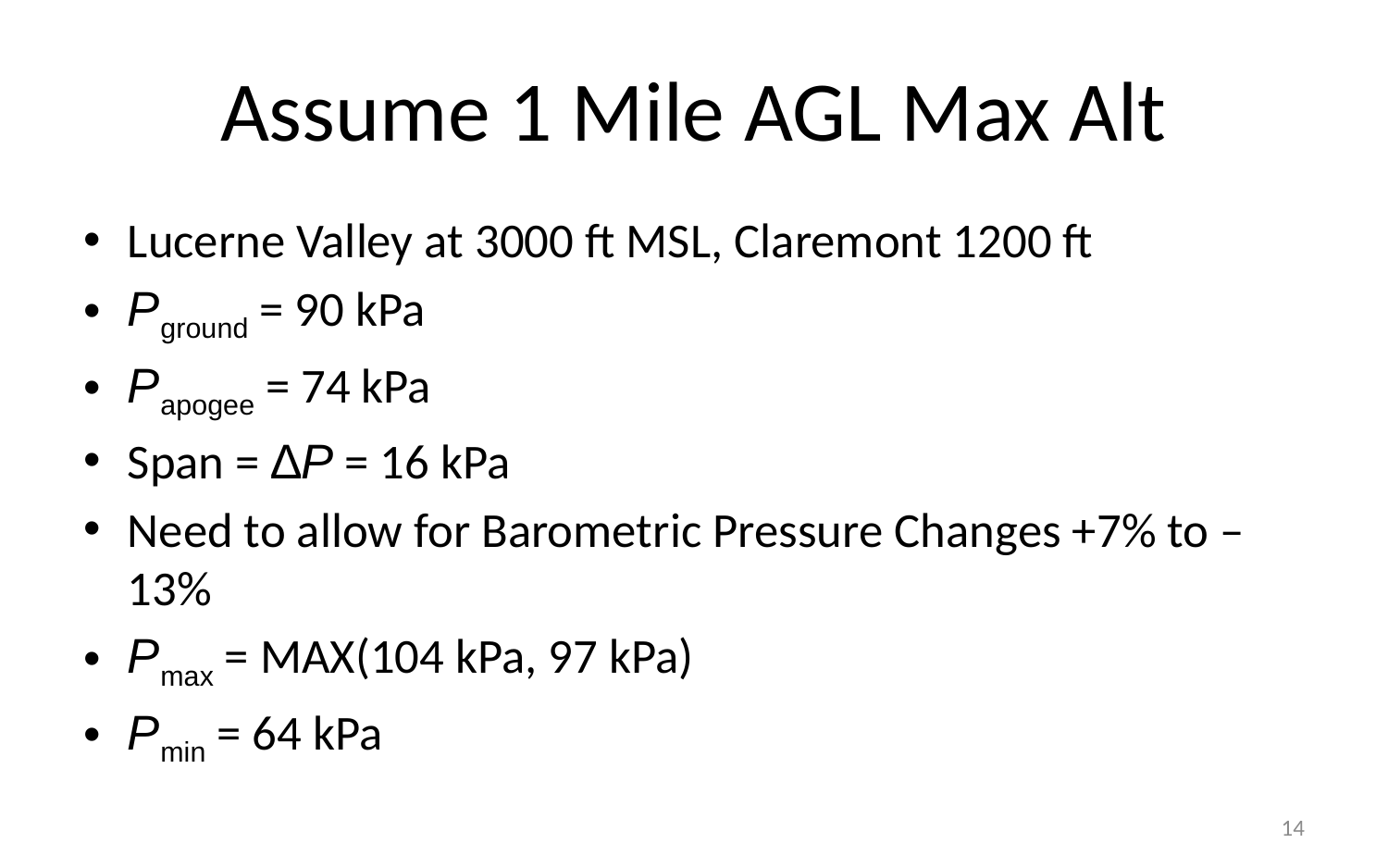

# Assume 1 Mile AGL Max Alt
Lucerne Valley at 3000 ft MSL, Claremont 1200 ft
Pground = 90 kPa
Papogee = 74 kPa
Span = ∆P = 16 kPa
Need to allow for Barometric Pressure Changes +7% to –13%
Pmax = MAX(104 kPa, 97 kPa)
Pmin = 64 kPa
14